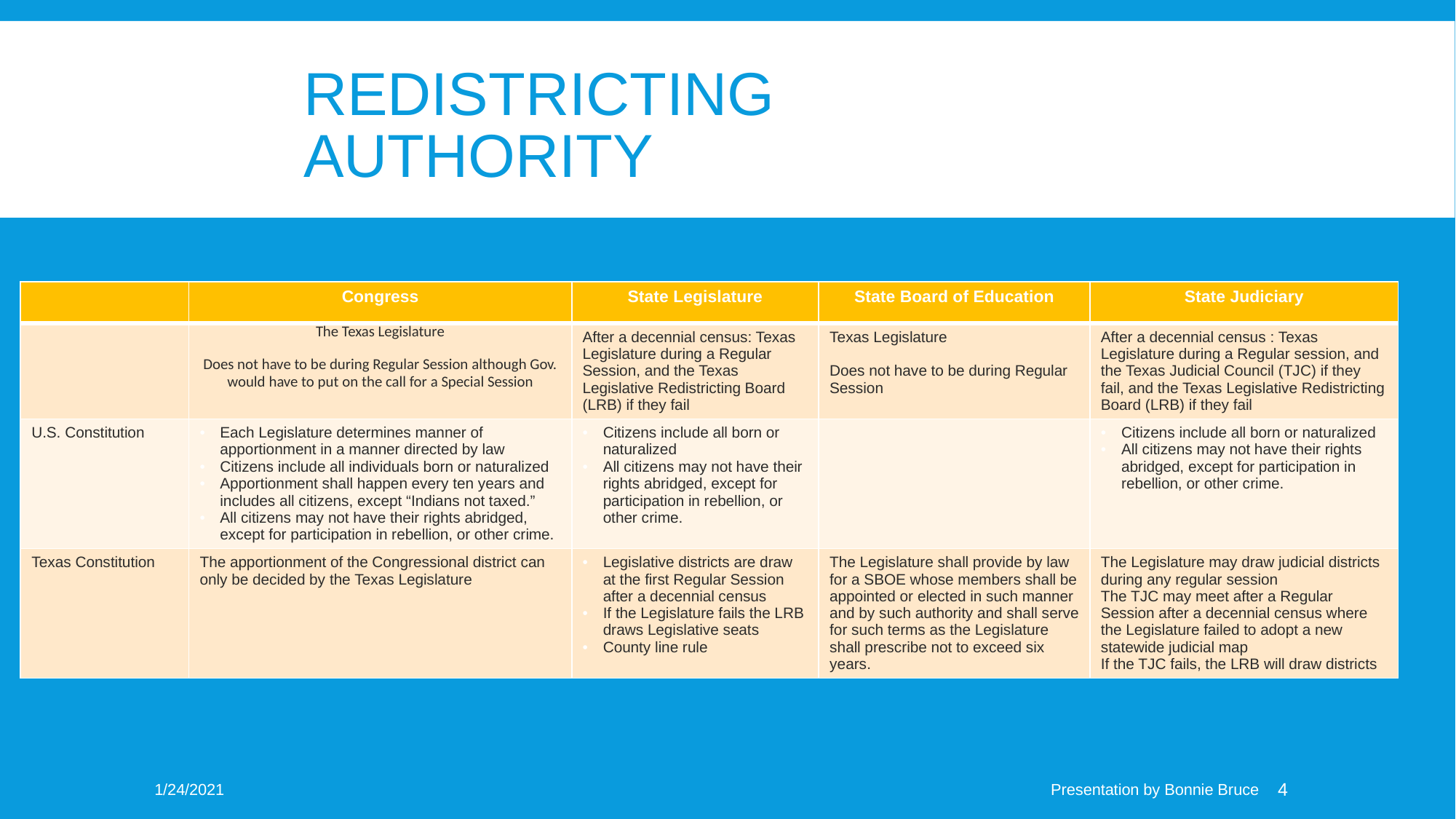

# REDISTRICTING AUTHORITY
|  | Congress | State Legislature | State Board of Education | State Judiciary |
| --- | --- | --- | --- | --- |
|  | The Texas Legislature Does not have to be during Regular Session although Gov. would have to put on the call for a Special Session | After a decennial census: Texas Legislature during a Regular Session, and the Texas Legislative Redistricting Board (LRB) if they fail | Texas Legislature Does not have to be during Regular Session | After a decennial census : Texas Legislature during a Regular session, and the Texas Judicial Council (TJC) if they fail, and the Texas Legislative Redistricting Board (LRB) if they fail |
| U.S. Constitution | Each Legislature determines manner of apportionment in a manner directed by law Citizens include all individuals born or naturalized Apportionment shall happen every ten years and includes all citizens, except “Indians not taxed.” All citizens may not have their rights abridged, except for participation in rebellion, or other crime. | Citizens include all born or naturalized All citizens may not have their rights abridged, except for participation in rebellion, or other crime. |  | Citizens include all born or naturalized All citizens may not have their rights abridged, except for participation in rebellion, or other crime. |
| Texas Constitution | The apportionment of the Congressional district can only be decided by the Texas Legislature | Legislative districts are draw at the first Regular Session after a decennial census If the Legislature fails the LRB draws Legislative seats County line rule | The Legislature shall provide by law for a SBOE whose members shall be appointed or elected in such manner and by such authority and shall serve for such terms as the Legislature shall prescribe not to exceed six years. | The Legislature may draw judicial districts during any regular session The TJC may meet after a Regular Session after a decennial census where the Legislature failed to adopt a new statewide judicial map If the TJC fails, the LRB will draw districts |
1/24/2021
Presentation by Bonnie Bruce
4